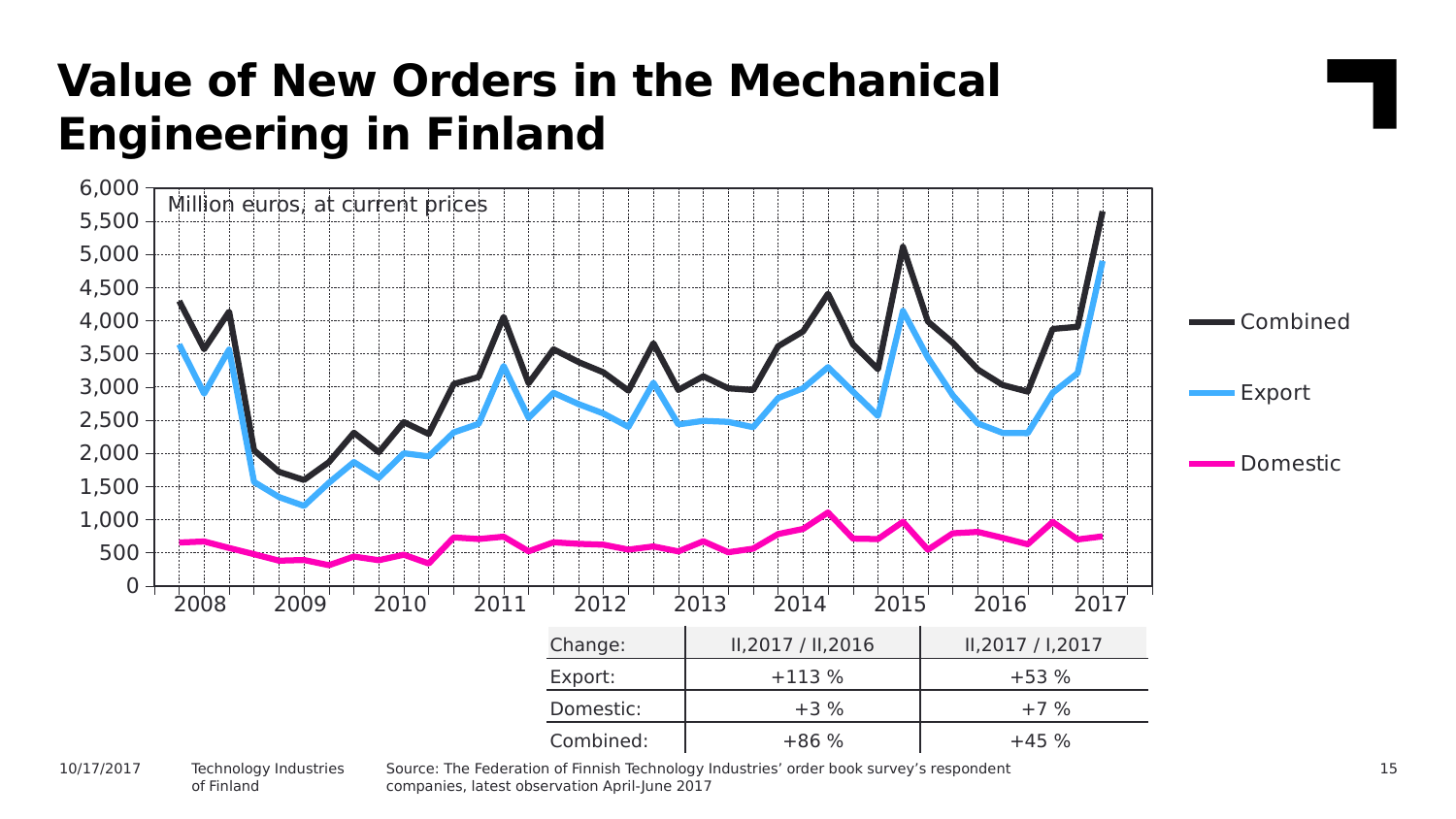

Value of New Orders in the Mechanical Engineering in Finland

### Chart

| Category | Combined | Export | Domestic |
|---|---|---|---|
| 2007,IV | None | None | None |
| 2008,I | 4294.8 | 3641.46 | 653.34 |
|  | 3568.43 | 2899.13 | 669.31 |
|  | 4134.89 | 3563.28 | 571.61 |
|  | 2044.32 | 1566.61 | 477.72 |
| 2009,I | 1718.67 | 1338.64 | 380.03 |
|  | 1596.12 | 1205.77 | 390.36 |
|  | 1865.2 | 1554.13 | 311.06 |
|  | 2308.78 | 1866.67 | 442.11 |
| 2010,I | 2014.99 | 1628.74 | 386.25 |
|  | 2468.78 | 1998.96 | 469.83 |
|  | 2288.58 | 1952.32 | 336.26 |
|  | 3043.75 | 2313.19 | 730.56 |
| 2011,I | 3149.44 | 2443.11 | 706.33 |
|  | 4056.89 | 3315.26 | 741.63 |
|  | 3054.21 | 2532.59 | 521.62 |
|  | 3567.45 | 2910.63 | 656.82 |
| 2012,I | 3375.16 | 2741.8 | 633.36 |
|  | 3219.18 | 2598.3 | 620.88 |
|  | 2943.91 | 2397.18 | 546.73 |
|  | 3658.87 | 3064.29 | 594.58 |
| 2013,I | 2953.96 | 2434.17 | 519.8 |
|  | 3160.51 | 2487.55 | 672.96 |
|  | 2978.86 | 2471.88 | 506.98 |
|  | 2953.17 | 2392.1 | 561.07 |
| 2014,I | 3614.45 | 2832.75 | 781.7 |
|  | 3837.06 | 2978.92 | 858.14 |
|  | 4404.62 | 3298.17 | 1106.45 |
|  | 3639.95 | 2927.9 | 712.05 |
| 2015,I | 3268.42 | 2563.01 | 705.42 |
|  | 5112.54 | 4146.52 | 966.02 |
|  | 3986.25 | 3441.93 | 544.32 |
|  | 3665.13 | 2872.74 | 792.38 |
| 2016,I | 3263.02 | 2449.65 | 813.36 |
|  | 3028.71 | 2305.24 | 723.47 |
|  | 2928.89 | 2302.32 | 626.57 |
|  | 3874.19 | 2910.8 | 963.39 |
| 2017,I | 3907.0 | 3208.0 | 699.0 |
Million euros, at current prices
| 2008 | 2009 | 2010 | 2011 | 2012 | 2013 | 2014 | 2015 | 2016 | 2017 |
| --- | --- | --- | --- | --- | --- | --- | --- | --- | --- |
| Change: | II,2017 / II,2016 | II,2017 / I,2017 |
| --- | --- | --- |
| Export: | +113 % | +53 % |
| Domestic: | +3 % | +7 % |
| Combined: | +86 % | +45 % |
Source: The Federation of Finnish Technology Industries’ order book survey’s respondent companies, latest observation April-June 2017
10/17/2017
Technology Industries
of Finland
15